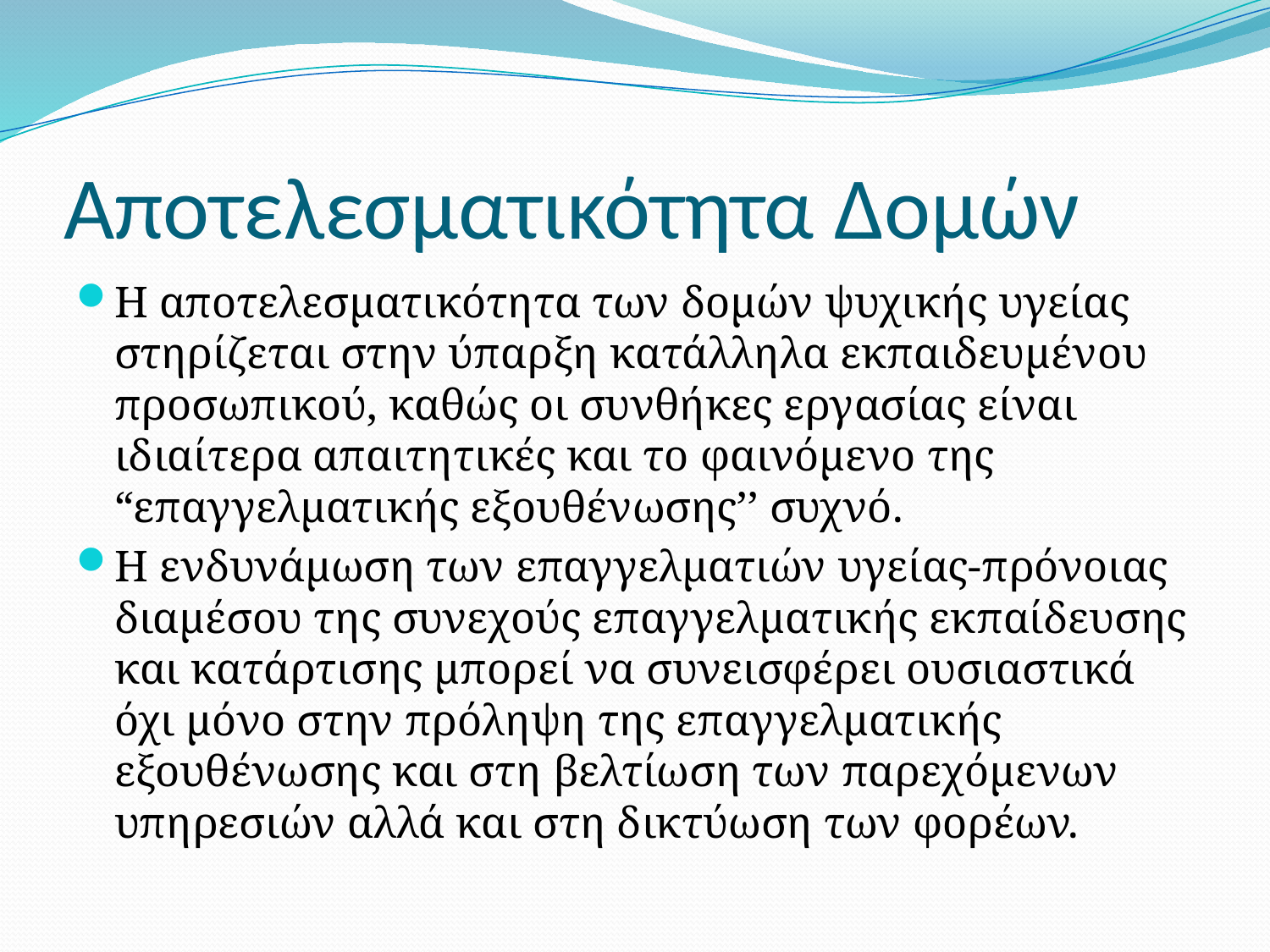

# Αποτελεσματικότητα Δομών
Η αποτελεσµατικότητα των δοµών ψυχικής υγείας στηρίζεται στην ύπαρξη κατάλληλα εκπαιδευµένου προσωπικού, καθώς οι συνθήκες εργασίας είναι ιδιαίτερα απαιτητικές και το φαινόµενο της “επαγγελµατικής εξουθένωσης’’ συχνό.
Η ενδυνάµωση των επαγγελµατιών υγείας-πρόνοιας διαµέσου της συνεχούς επαγγελµατικής εκπαίδευσης και κατάρτισης µπορεί να συνεισφέρει ουσιαστικά όχι µόνο στην πρόληψη της επαγγελµατικής εξουθένωσης και στη βελτίωση των παρεχόµενων υπηρεσιών αλλά και στη δικτύωση των φορέων.